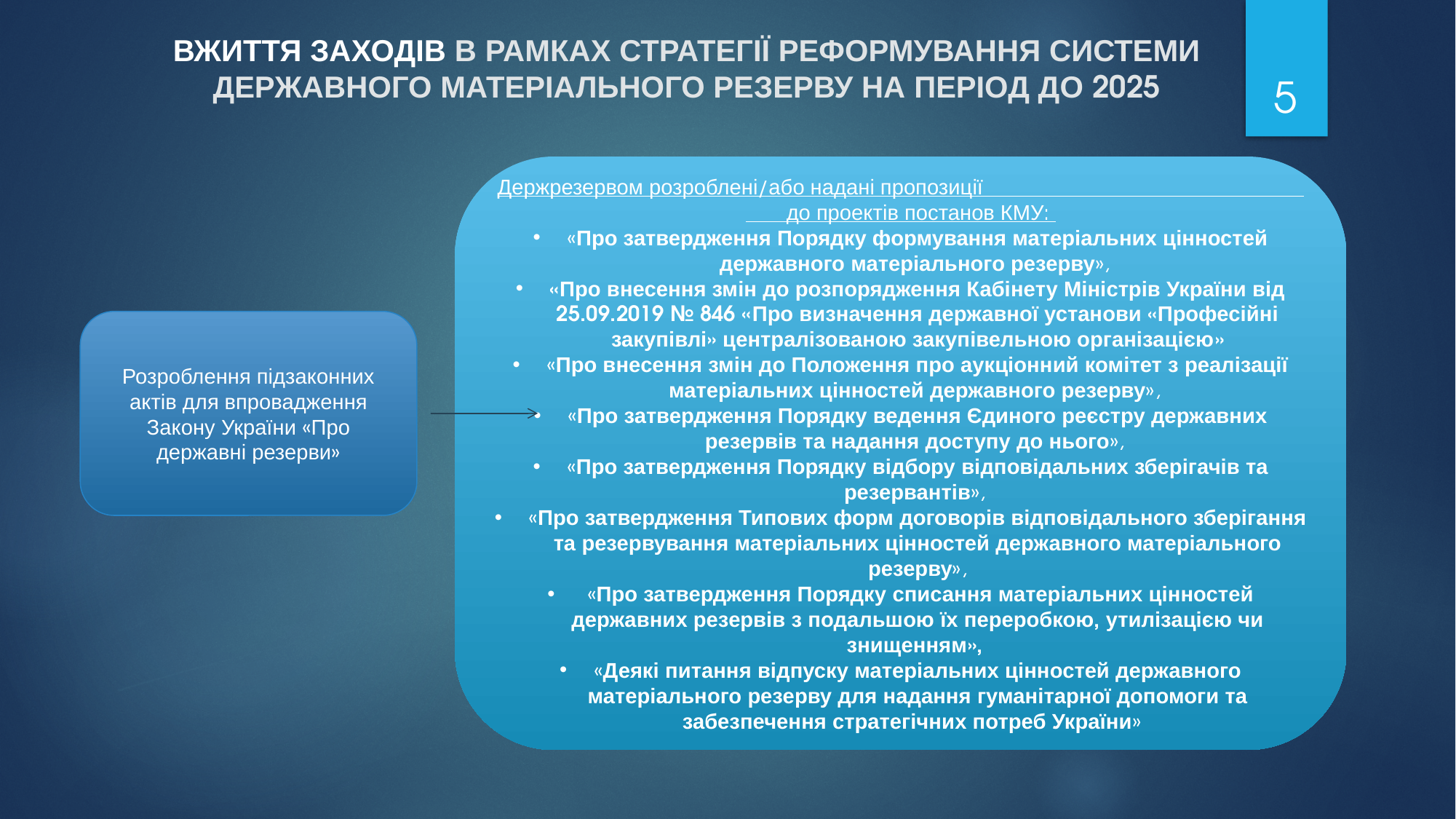

ВЖИТТЯ ЗАХОДІВ В РАМКАХ СТРАТЕГІЇ РЕФОРМУВАННЯ СИСТЕМИ ДЕРЖАВНОГО МАТЕРІАЛЬНОГО РЕЗЕРВУ НА ПЕРІОД ДО 2025
5
Держрезервом розроблені/або надані пропозиції                                                               до проектів постанов КМУ:
«Про затвердження Порядку формування матеріальних цінностей державного матеріального резерву»,
«Про внесення змін до розпорядження Кабінету Міністрів України від 25.09.2019 № 846 «Про визначення державної установи «Професійні закупівлі» централізованою закупівельною організацією»
«Про внесення змін до Положення про аукціонний комітет з реалізації матеріальних цінностей державного резерву»,
«Про затвердження Порядку ведення Єдиного реєстру державних резервів та надання доступу до нього»,
«Про затвердження Порядку відбору відповідальних зберігачів та резервантів»,
«Про затвердження Типових форм договорів відповідального зберігання та резервування матеріальних цінностей державного матеріального резерву»,
 «Про затвердження Порядку списання матеріальних цінностей державних резервів з подальшою їх переробкою, утилізацією чи знищенням»,
«Деякі питання відпуску матеріальних цінностей державного матеріального резерву для надання гуманітарної допомоги та забезпечення стратегічних потреб України»
Розроблення підзаконних актів для впровадження Закону України «Про державні резерви»